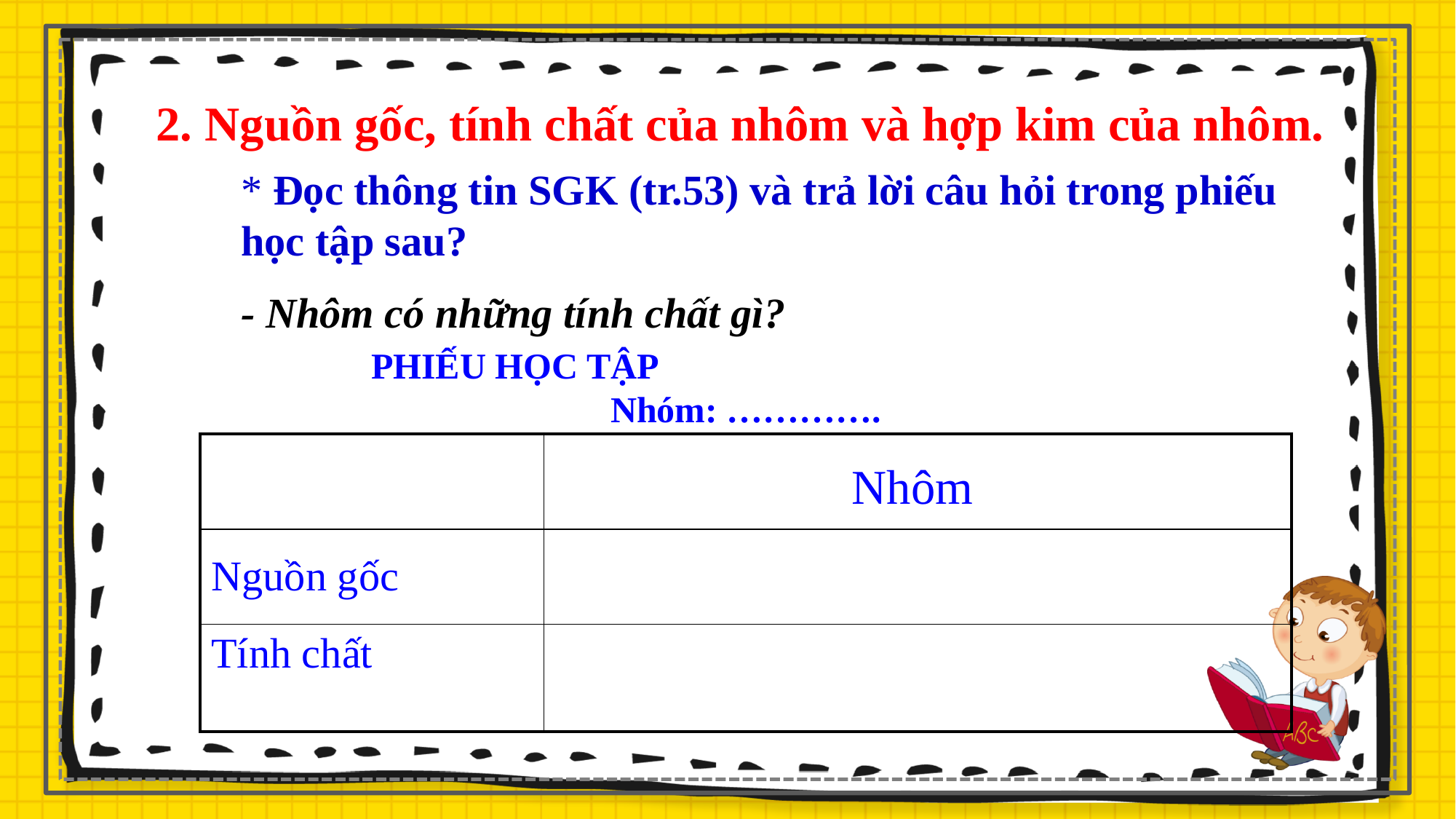

2. Nguồn gốc, tính chất của nhôm và hợp kim của nhôm.
* Đọc thông tin SGK (tr.53) và trả lời câu hỏi trong phiếu học tập sau?
- Nhôm có những tính chất gì?
PHIẾU HỌC TẬP                                                    Nhóm: ………….

|  | Nhôm |
| --- | --- |
| Nguồn gốc |  |
| Tính chất |  |